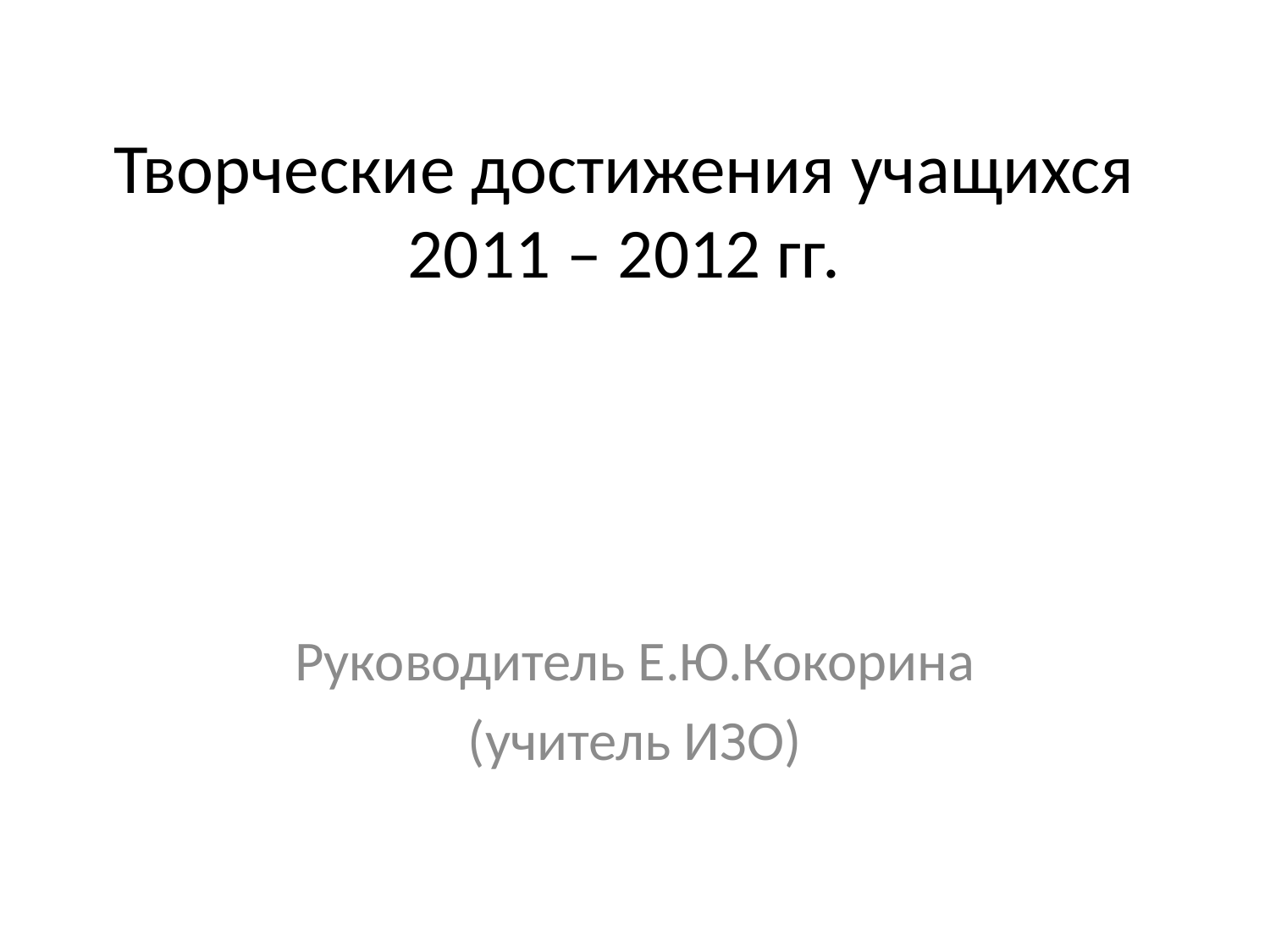

# Творческие достижения учащихся 2011 – 2012 гг.

Руководитель Е.Ю.Кокорина
(учитель ИЗО)